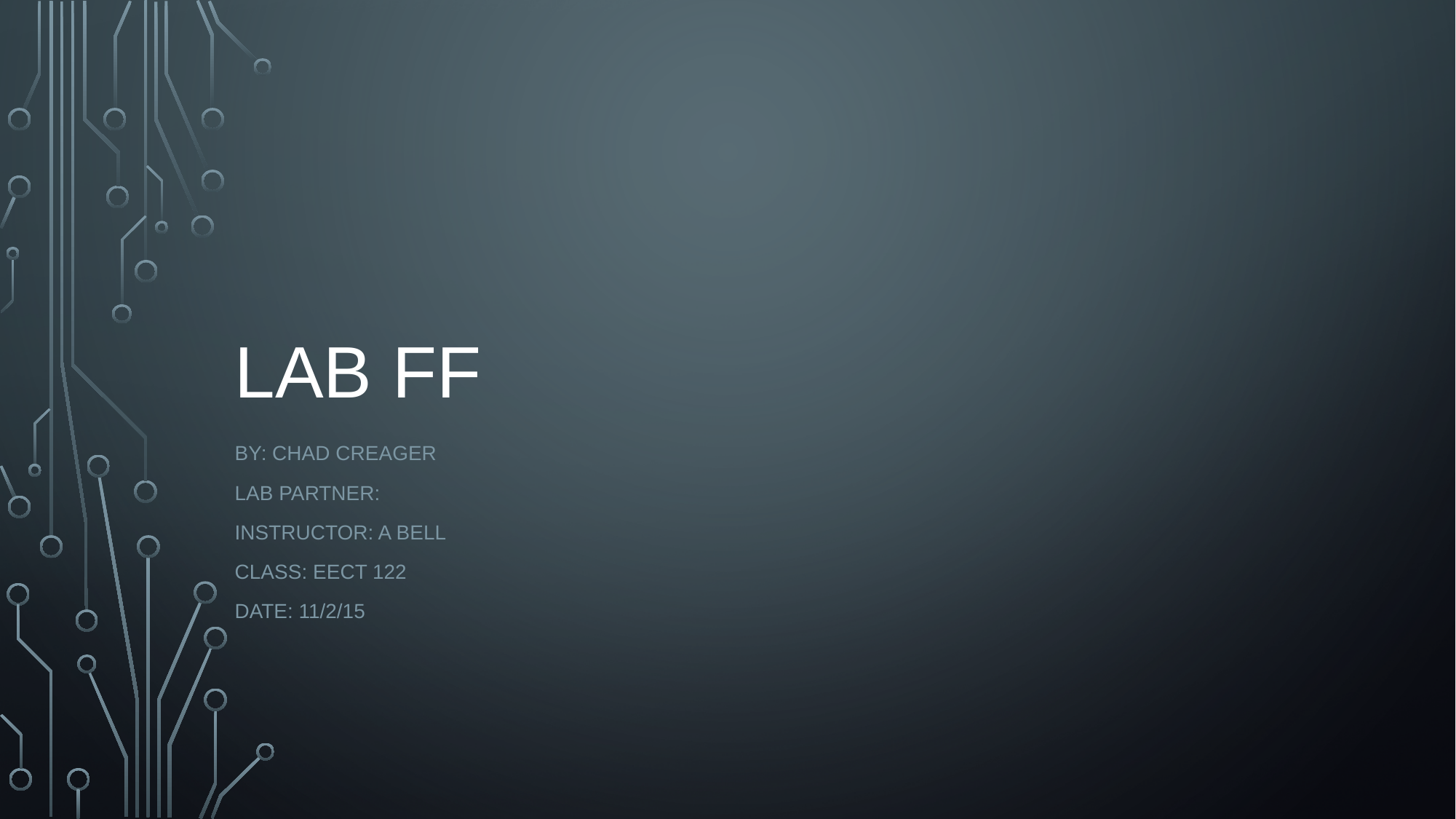

# Lab FF
By: Chad Creager
Lab Partner:
Instructor: A Bell
Class: EECT 122
Date: 11/2/15